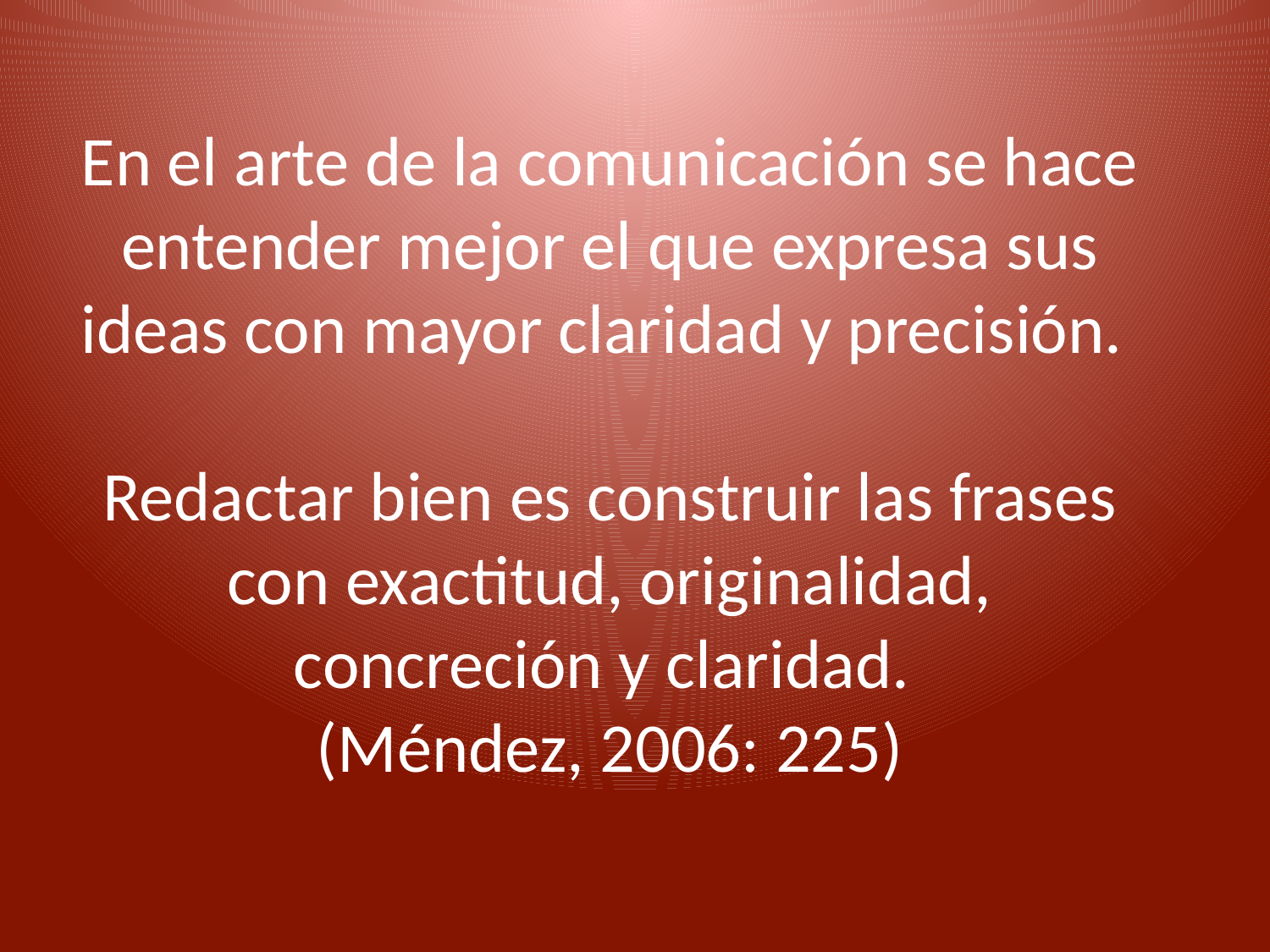

# En el arte de la comunicación se hace entender mejor el que expresa sus ideas con mayor claridad y precisión. Redactar bien es construir las frases con exactitud, originalidad, concreción y claridad. (Méndez, 2006: 225)